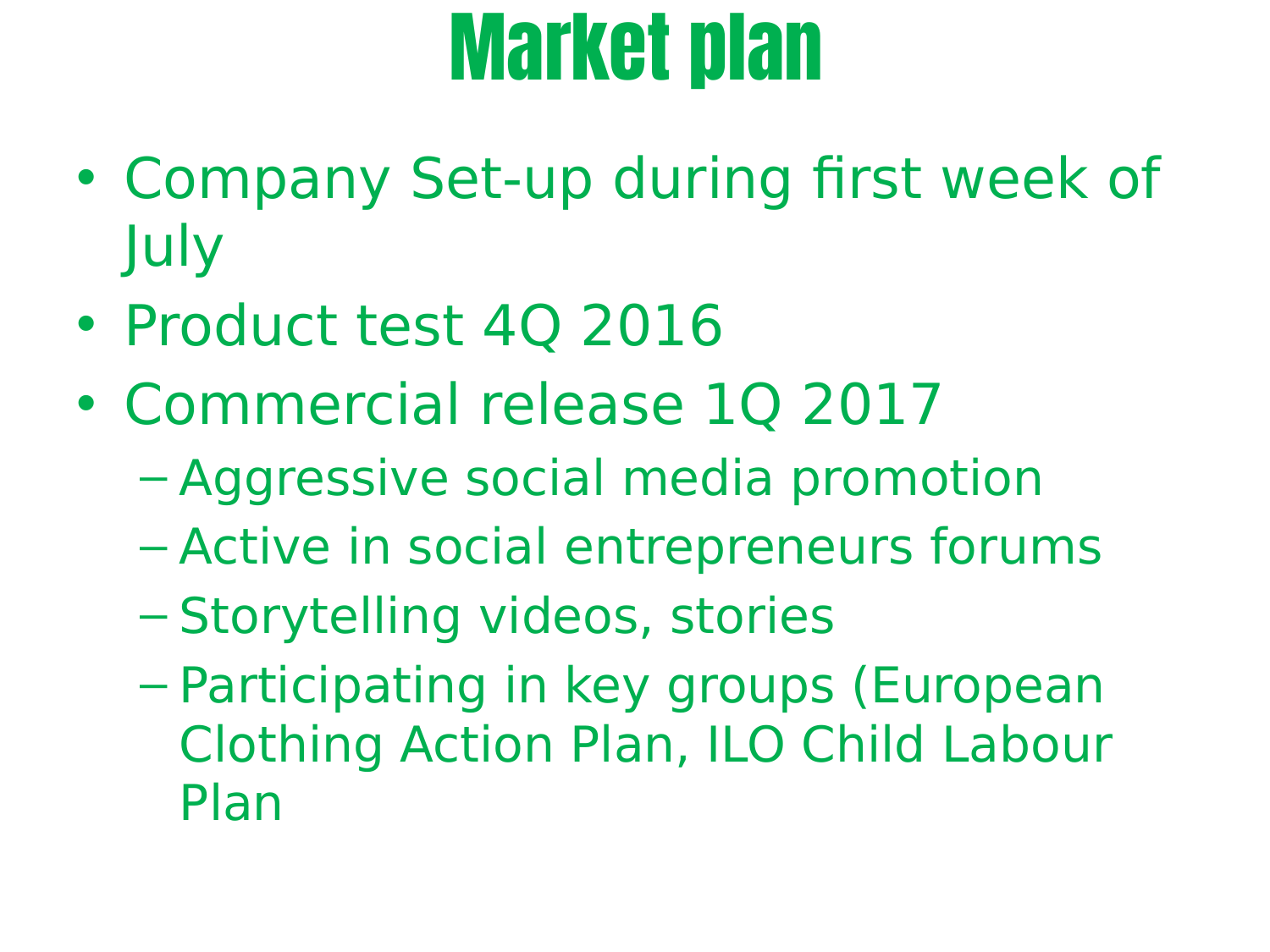

# Market plan
Company Set-up during first week of July
Product test 4Q 2016
Commercial release 1Q 2017
Aggressive social media promotion
Active in social entrepreneurs forums
Storytelling videos, stories
Participating in key groups (European Clothing Action Plan, ILO Child Labour Plan